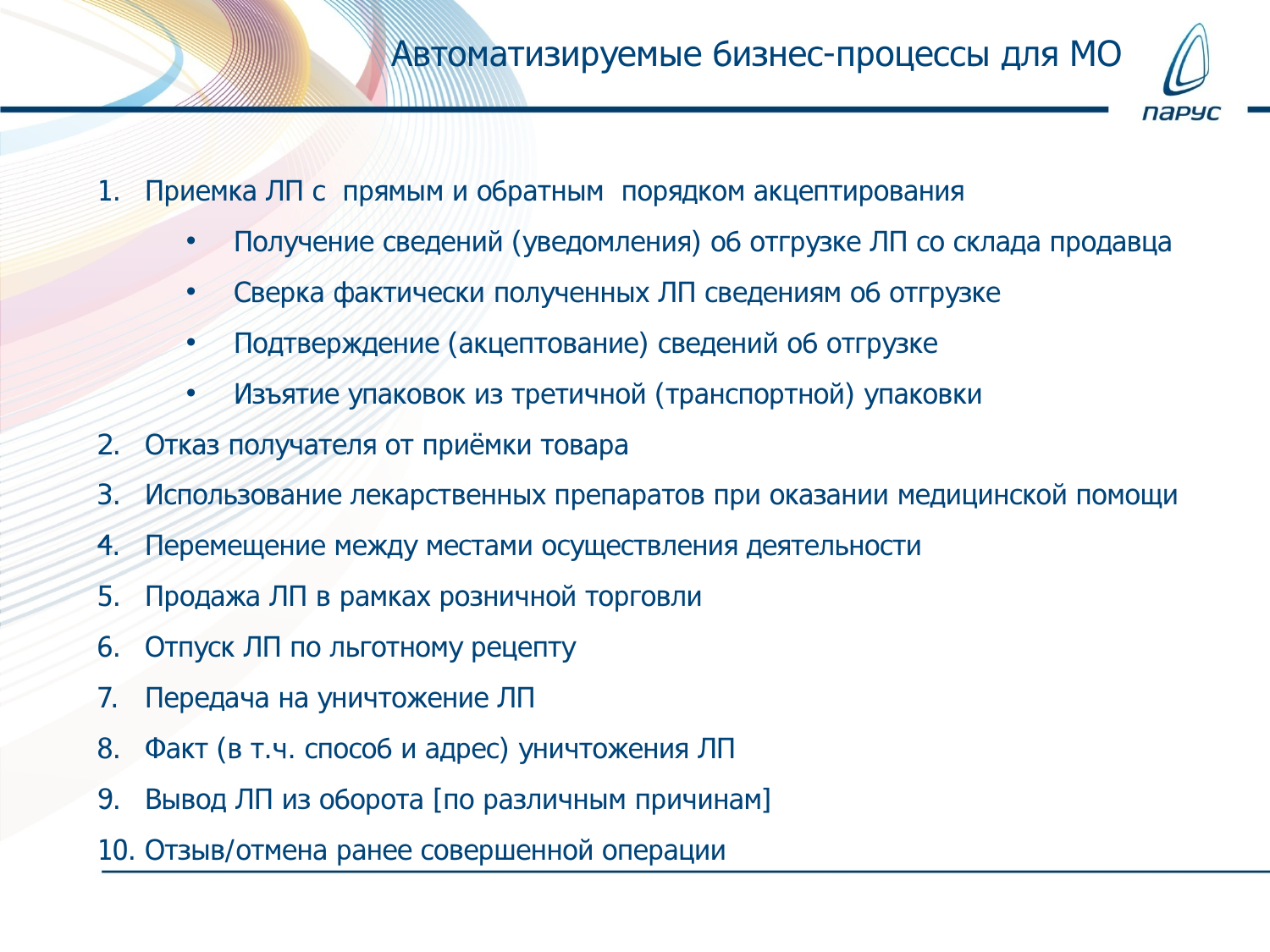

Автоматизируемые бизнес-процессы для МО

Приемка ЛП с  прямым и обратным  порядком акцептирования
Получение сведений (уведомления) об отгрузке ЛП со склада продавца
Сверка фактически полученных ЛП сведениям об отгрузке
Подтверждение (акцептование) сведений об отгрузке
Изъятие упаковок из третичной (транспортной) упаковки
Отказ получателя от приёмки товара
Использование лекарственных препаратов при оказании медицинской помощи
Перемещение между местами осуществления деятельности
Продажа ЛП в рамках розничной торговли
Отпуск ЛП по льготному рецепту
Передача на уничтожение ЛП
Факт (в т.ч. способ и адрес) уничтожения ЛП
Вывод ЛП из оборота [по различным причинам]
Отзыв/отмена ранее совершенной операции